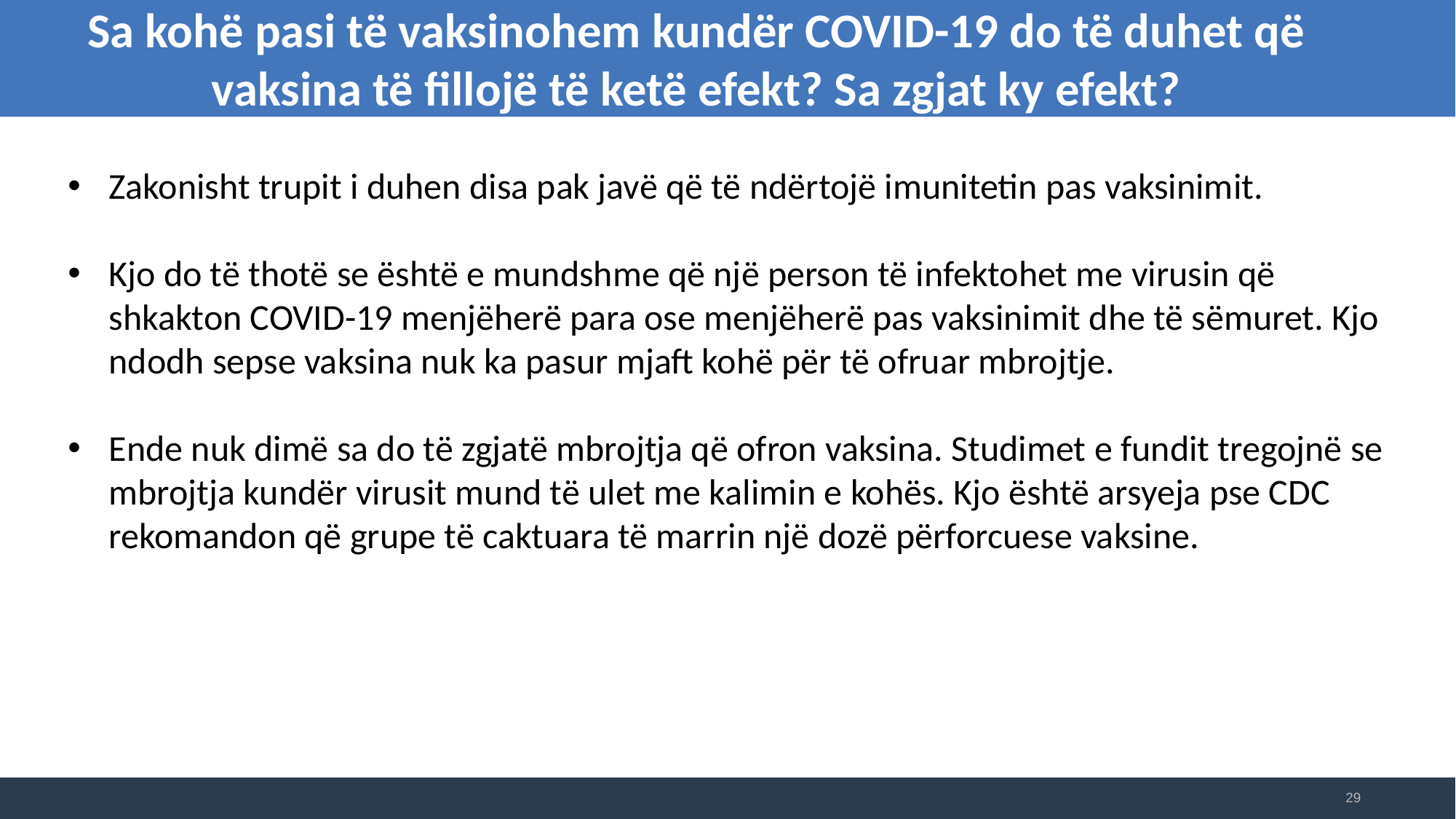

Sa kohë pasi të vaksinohem kundër COVID-19 do të duhet që vaksina të fillojë të ketë efekt? Sa zgjat ky efekt?
Zakonisht trupit i duhen disa pak javë që të ndërtojë imunitetin pas vaksinimit.

Kjo do të thotë se është e mundshme që një person të infektohet me virusin që shkakton COVID-19 menjëherë para ose menjëherë pas vaksinimit dhe të sëmuret. Kjo ndodh sepse vaksina nuk ka pasur mjaft kohë për të ofruar mbrojtje.

Ende nuk dimë sa do të zgjatë mbrojtja që ofron vaksina. Studimet e fundit tregojnë se mbrojtja kundër virusit mund të ulet me kalimin e kohës. Kjo është arsyeja pse CDC rekomandon që grupe të caktuara të marrin një dozë përforcuese vaksine.

29